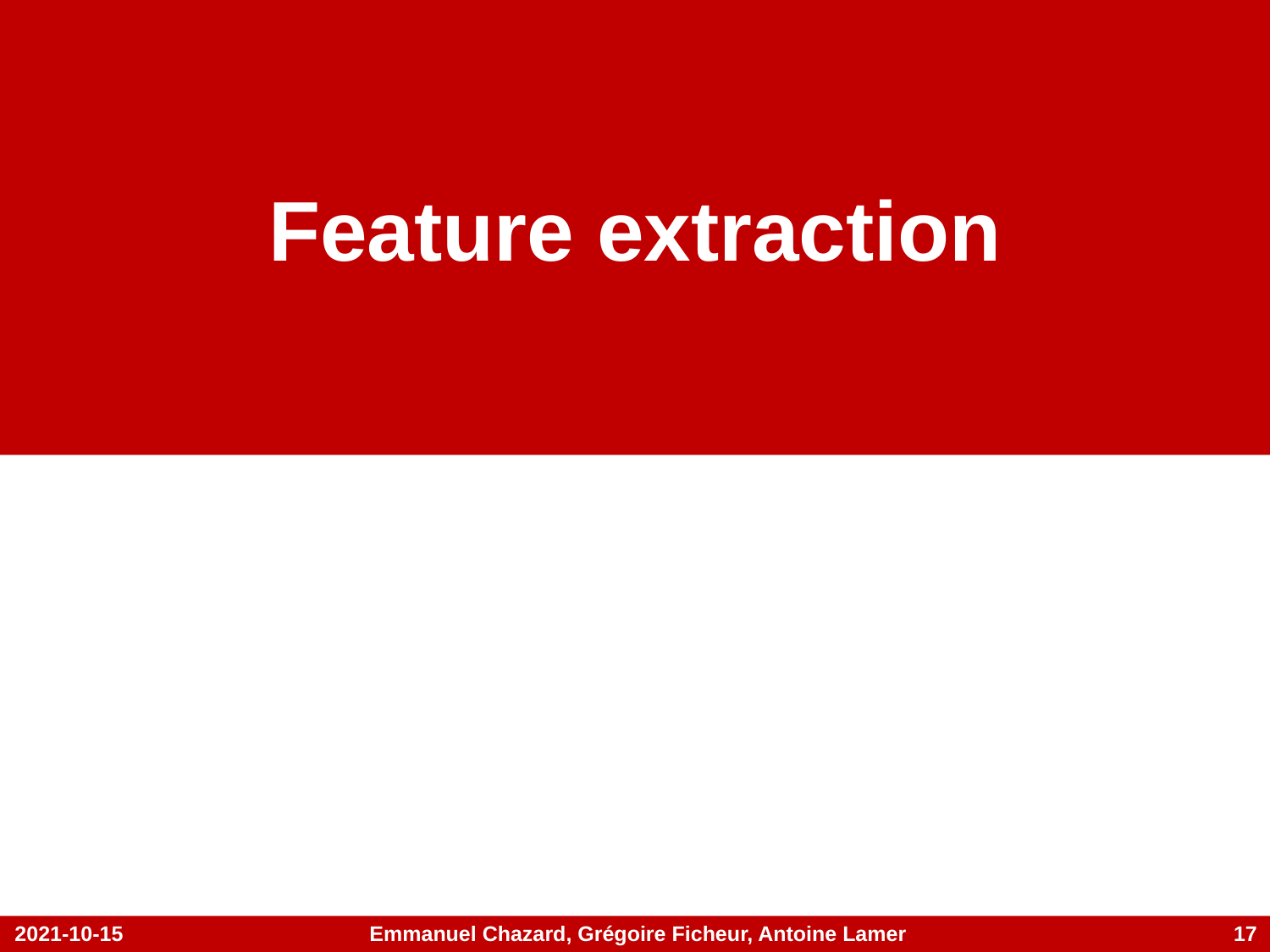

# Feature extraction

2021-10-15
Emmanuel Chazard, Grégoire Ficheur, Antoine Lamer
17